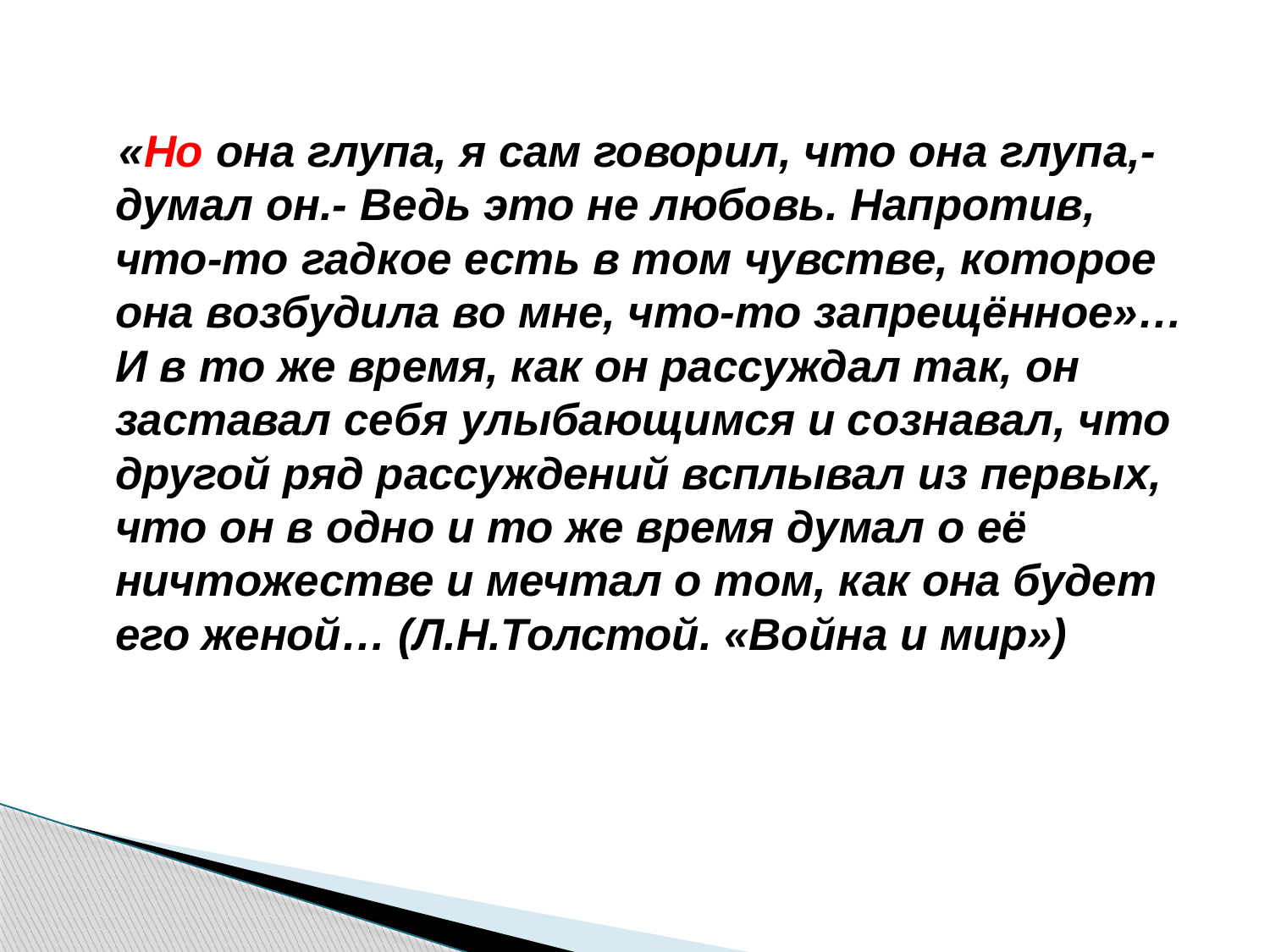

«Но она глупа, я сам говорил, что она глупа,- думал он.- Ведь это не любовь. Напротив, что-то гадкое есть в том чувстве, которое она возбудила во мне, что-то запрещённое»… И в то же время, как он рассуждал так, он заставал себя улыбающимся и сознавал, что другой ряд рассуждений всплывал из первых, что он в одно и то же время думал о её ничтожестве и мечтал о том, как она будет его женой… (Л.Н.Толстой. «Война и мир»)